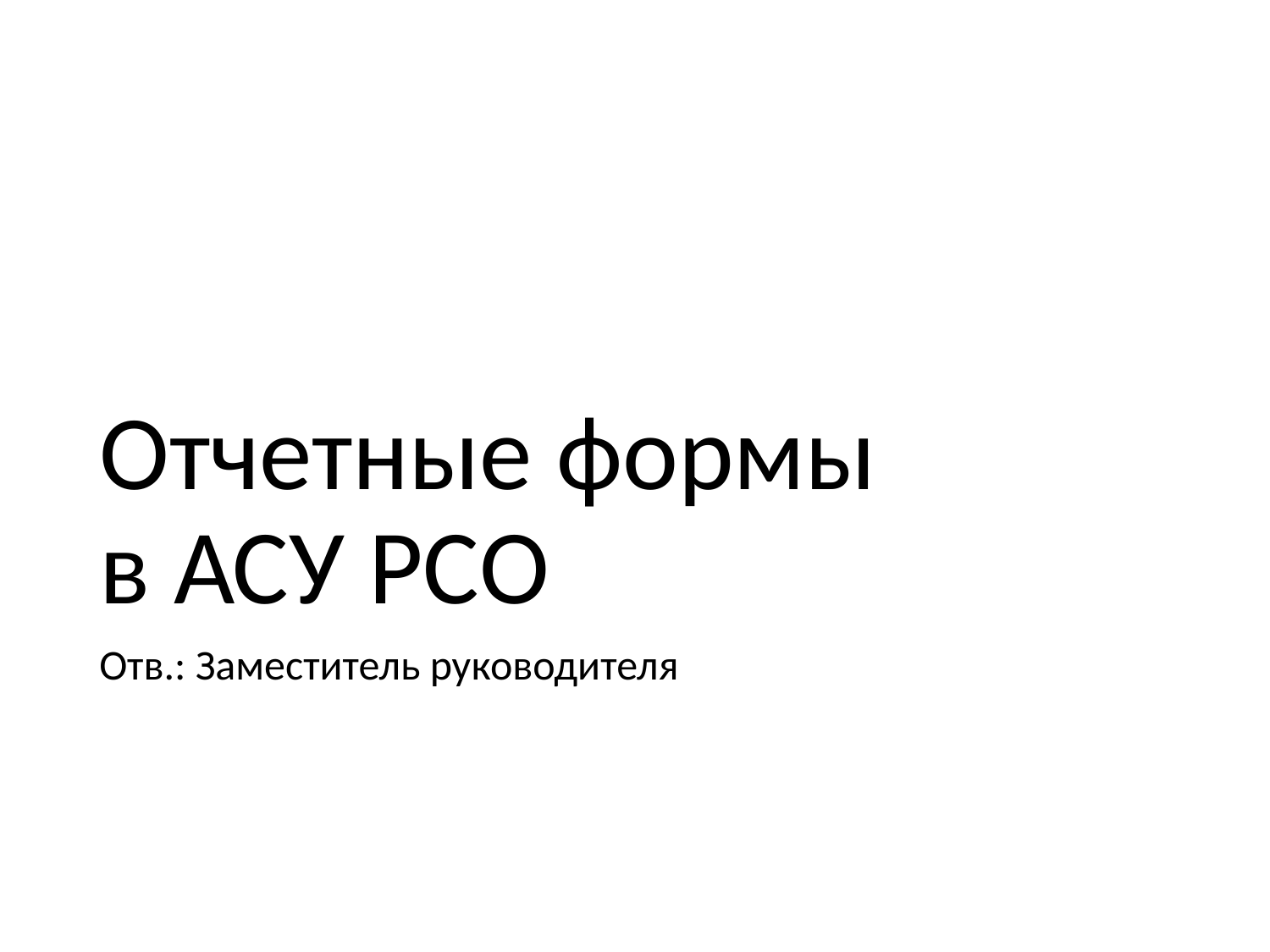

# Отчетные формы в АСУ РСО
Отв.: Заместитель руководителя